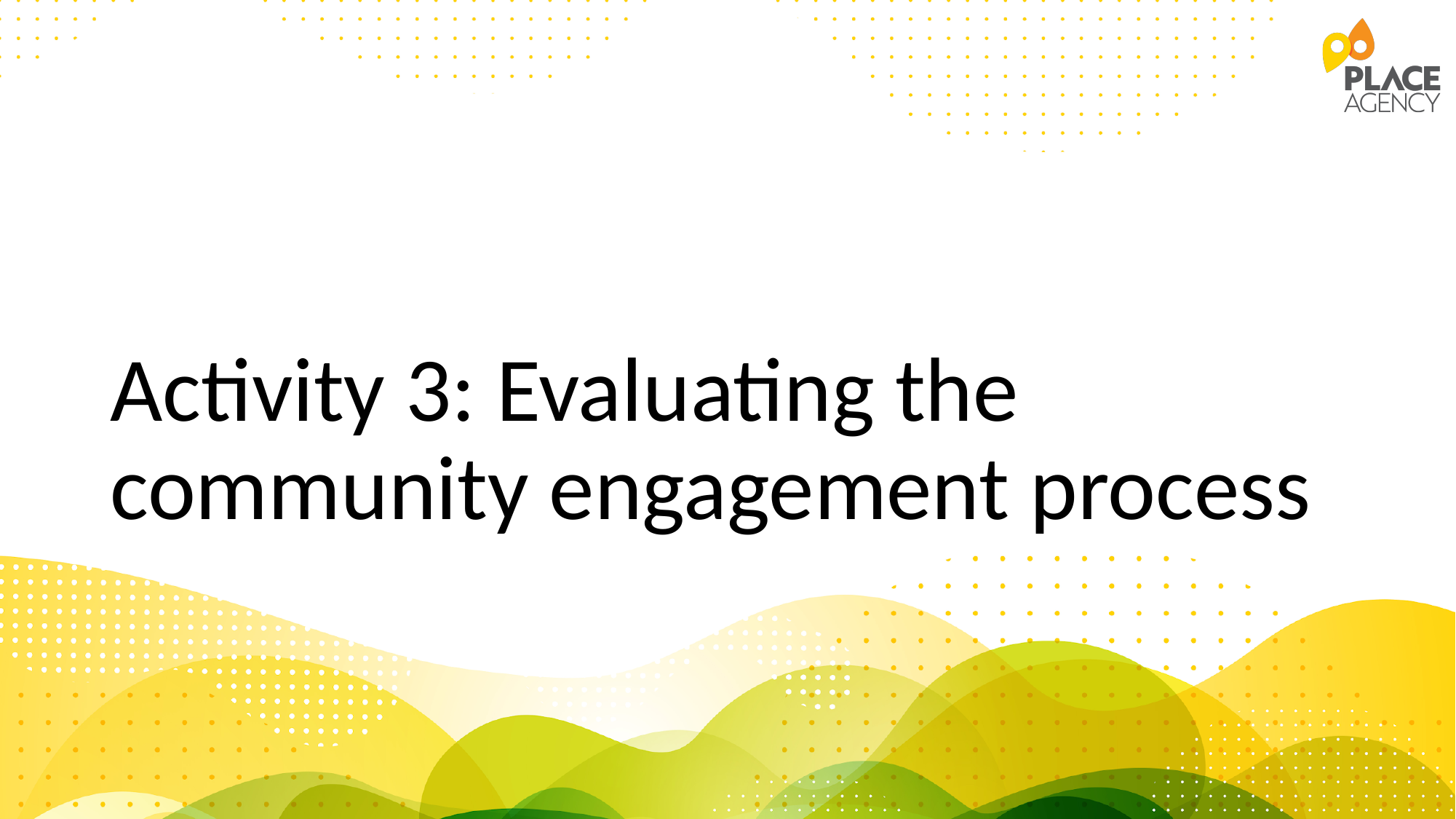

# Activity 3: Evaluating the community engagement process